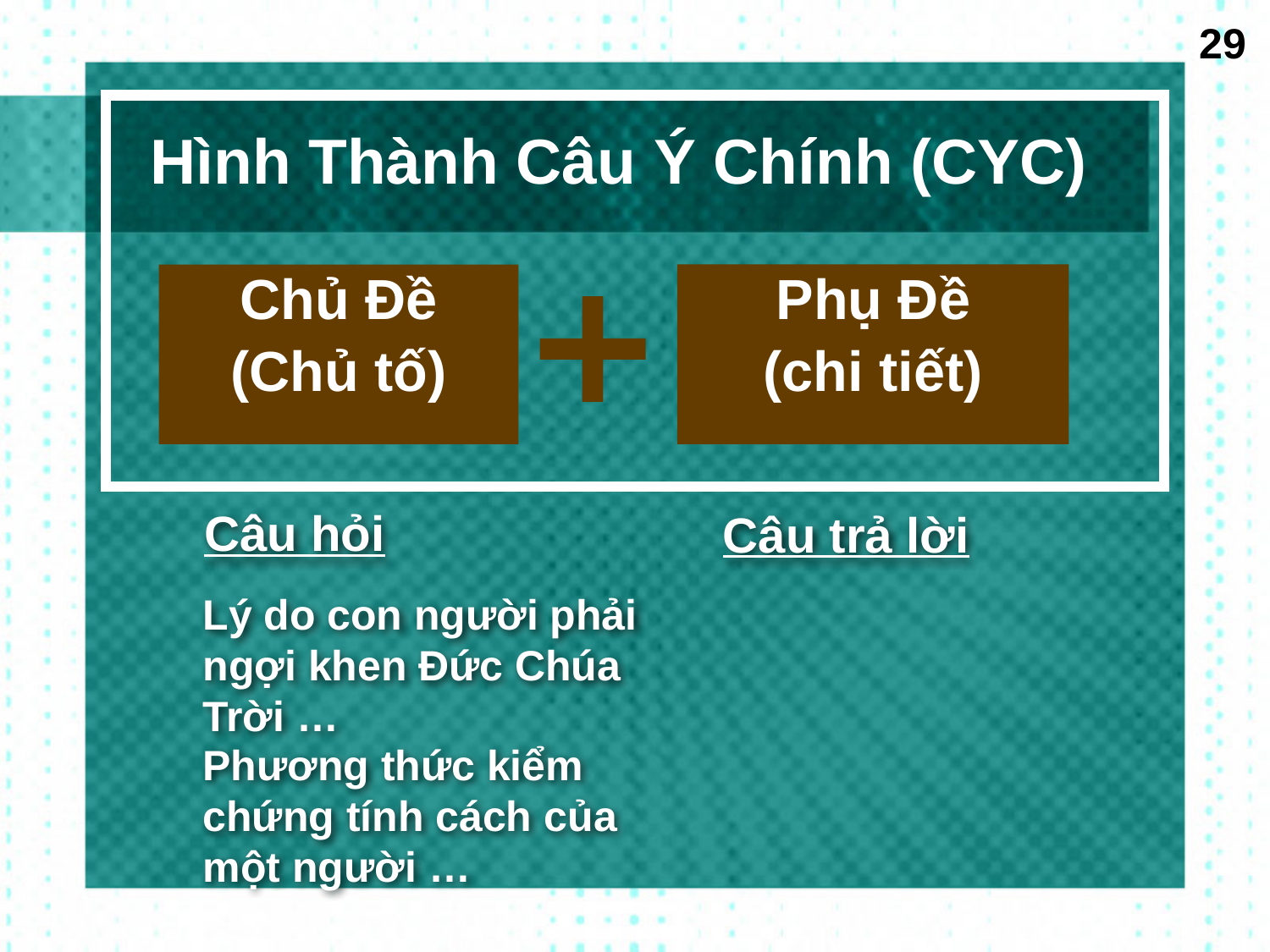

29
# Hình Thành Câu Ý Chính (CYC)

Chủ Đề
(Chủ tố)
Phụ Đề
(chi tiết)

Câu hỏi
Câu trả lời
Lý do con người phải ngợi khen Đức Chúa Trời …
Phương thức kiểm chứng tính cách của một người …